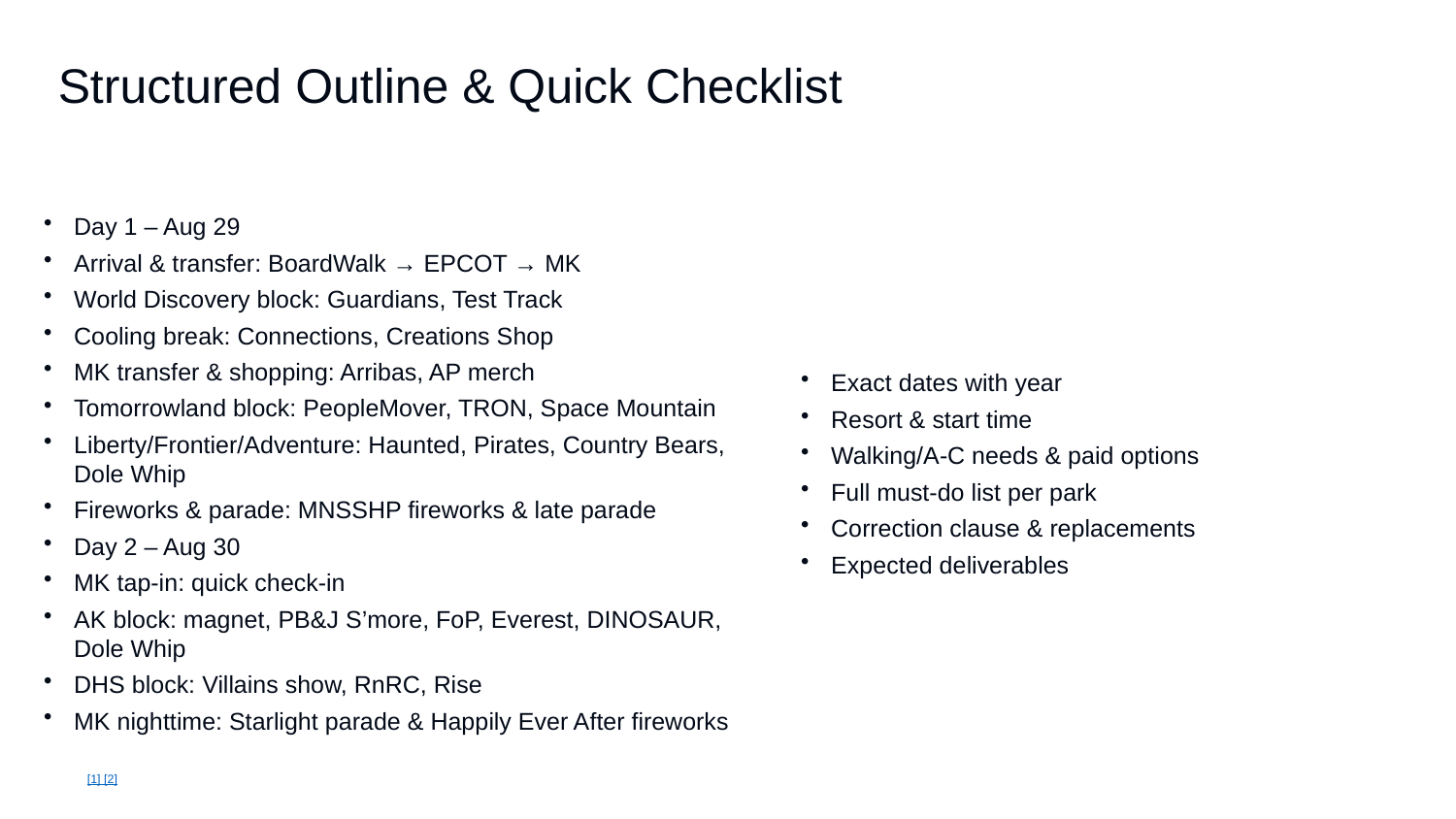

Structured Outline & Quick Checklist
Day 1 – Aug 29
Arrival & transfer: BoardWalk → EPCOT → MK
World Discovery block: Guardians, Test Track
Cooling break: Connections, Creations Shop
MK transfer & shopping: Arribas, AP merch
Tomorrowland block: PeopleMover, TRON, Space Mountain
Liberty/Frontier/Adventure: Haunted, Pirates, Country Bears, Dole Whip
Fireworks & parade: MNSSHP fireworks & late parade
Day 2 – Aug 30
MK tap‑in: quick check‑in
AK block: magnet, PB&J S’more, FoP, Everest, DINOSAUR, Dole Whip
DHS block: Villains show, RnRC, Rise
MK nighttime: Starlight parade & Happily Ever After fireworks
Exact dates with year
Resort & start time
Walking/A‑C needs & paid options
Full must‑do list per park
Correction clause & replacements
Expected deliverables
[1] [2]